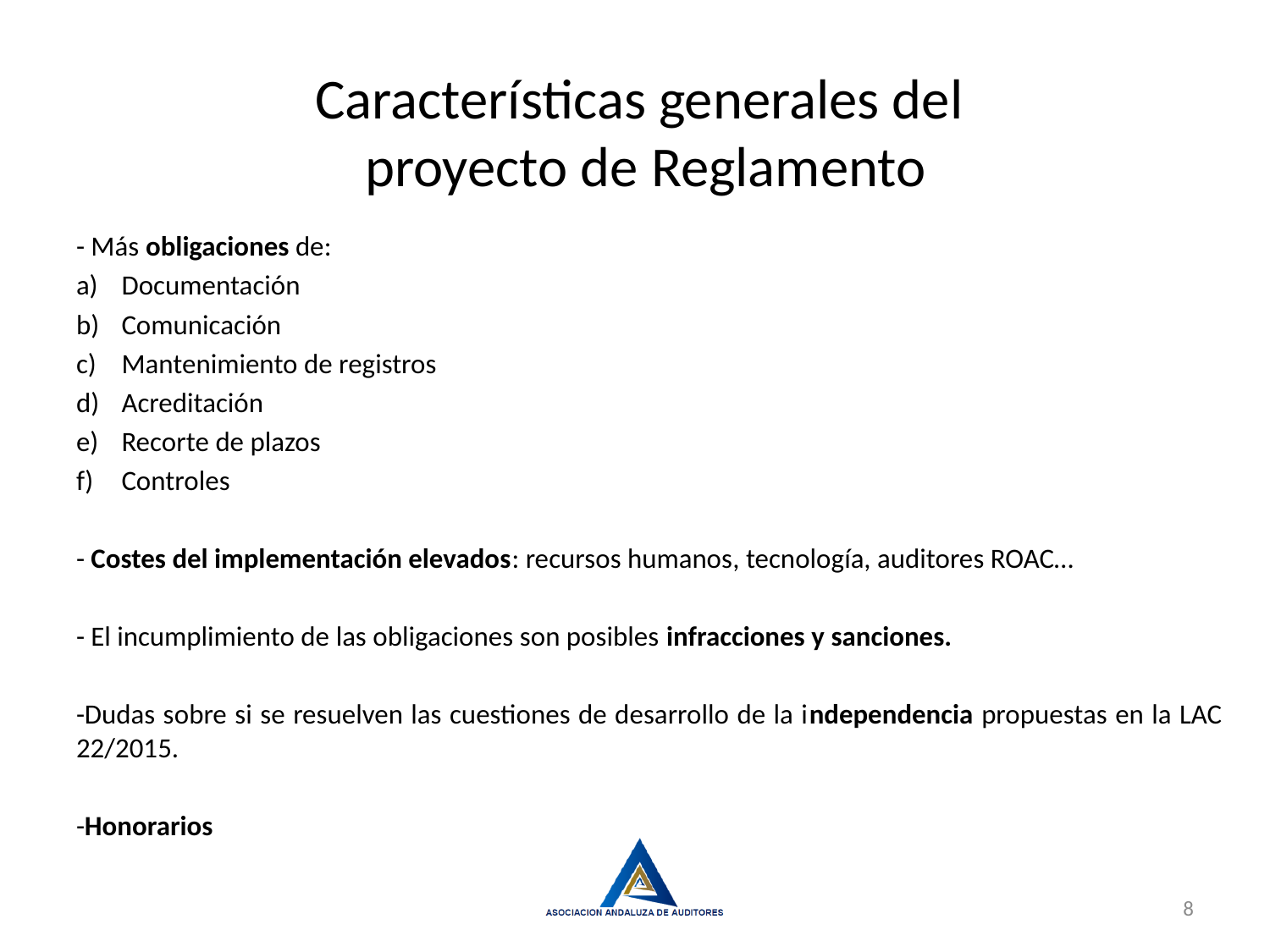

Características generales del
proyecto de Reglamento
- Más obligaciones de:
Documentación
Comunicación
Mantenimiento de registros
Acreditación
Recorte de plazos
Controles

- Costes del implementación elevados: recursos humanos, tecnología, auditores ROAC…

- El incumplimiento de las obligaciones son posibles infracciones y sanciones.

-Dudas sobre si se resuelven las cuestiones de desarrollo de la independencia propuestas en la LAC 22/2015.

-Honorarios

8